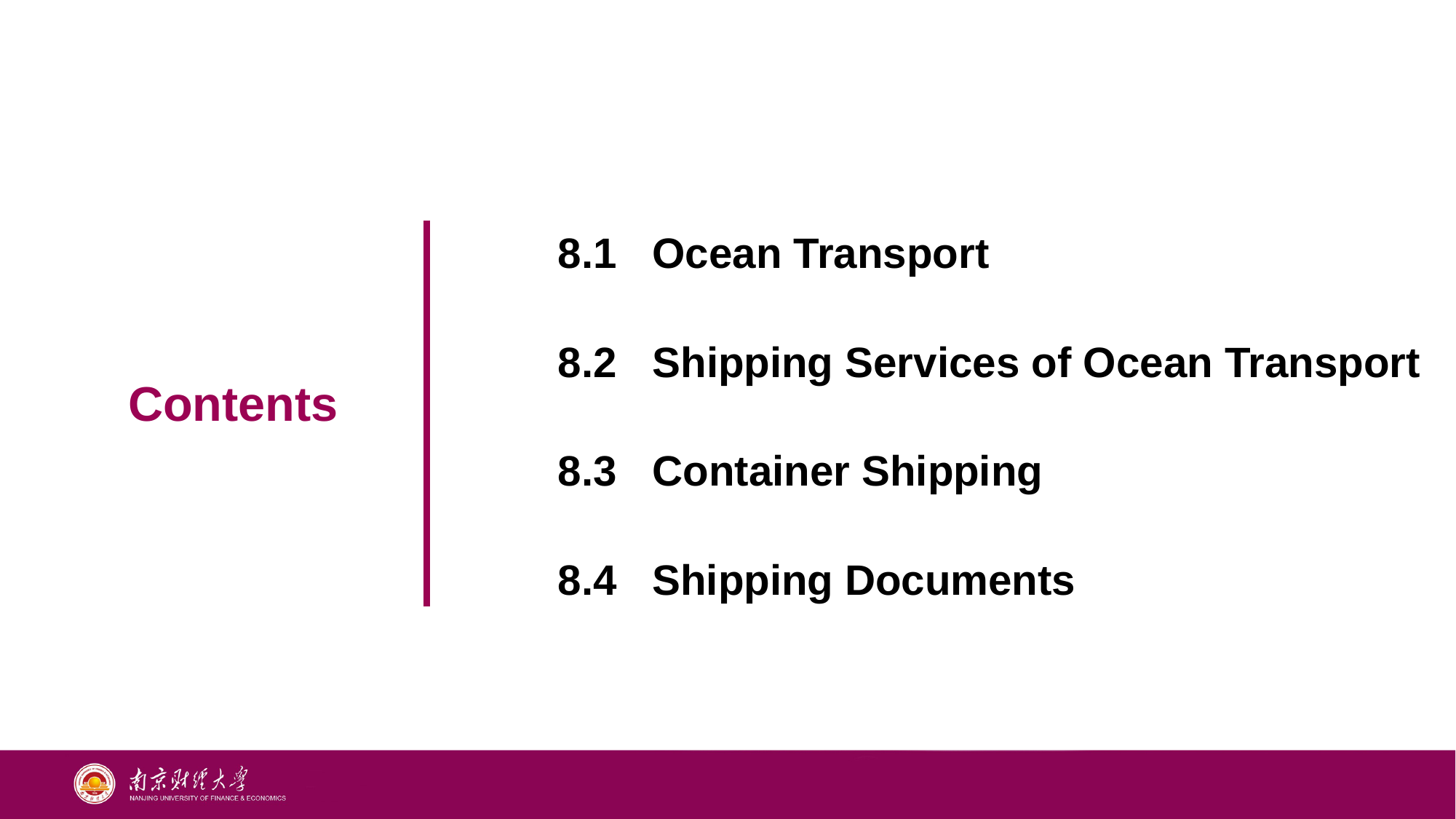

8.1   Ocean Transport

8.2   Shipping Services of Ocean Transport

8.3   Container Shipping

8.4   Shipping Documents
Contents
2